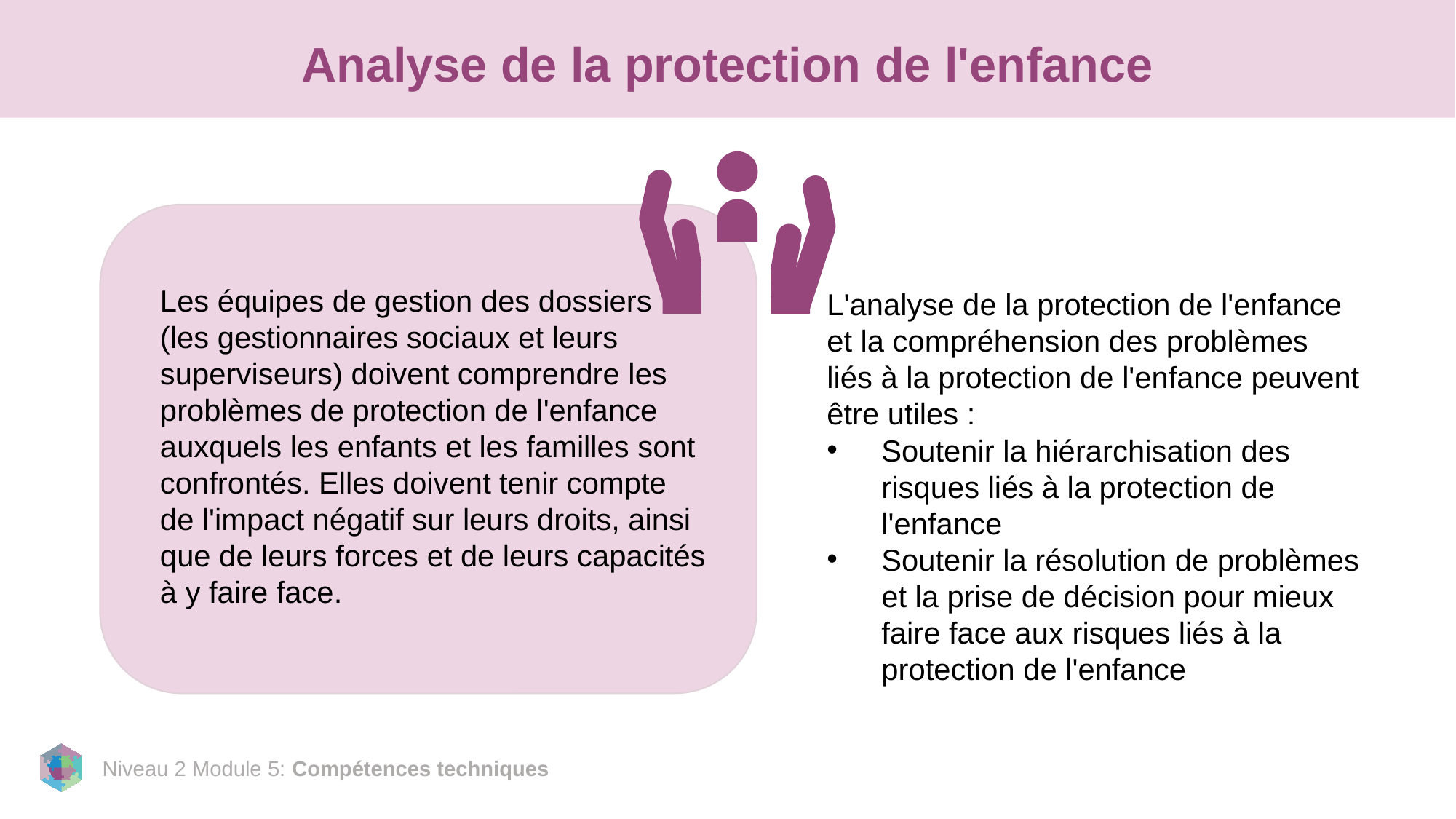

# Analyse de la protection de l'enfance

Les équipes de gestion des dossiers (les gestionnaires sociaux et leurs superviseurs) doivent comprendre les problèmes de protection de l'enfance auxquels les enfants et les familles sont confrontés. Elles doivent tenir compte de l'impact négatif sur leurs droits, ainsi que de leurs forces et de leurs capacités à y faire face.
L'analyse de la protection de l'enfance et la compréhension des problèmes liés à la protection de l'enfance peuvent être utiles :
Soutenir la hiérarchisation des risques liés à la protection de l'enfance
Soutenir la résolution de problèmes et la prise de décision pour mieux faire face aux risques liés à la protection de l'enfance